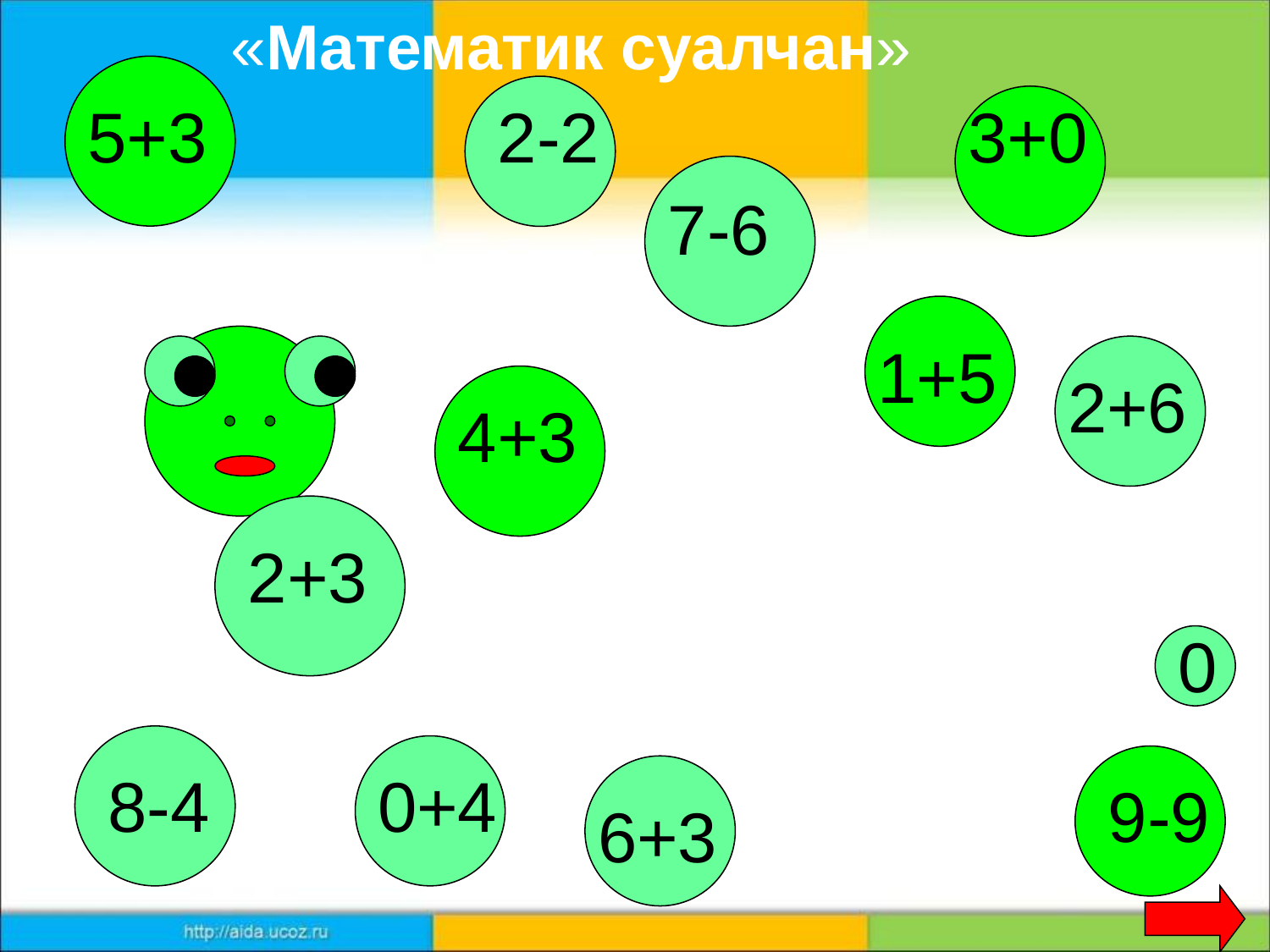

«Математик суалчан»

5+3
2-2

3+0

7-6

1+5

2+6

4+3

2+3
0

8-4
0+4

9-9
6+3